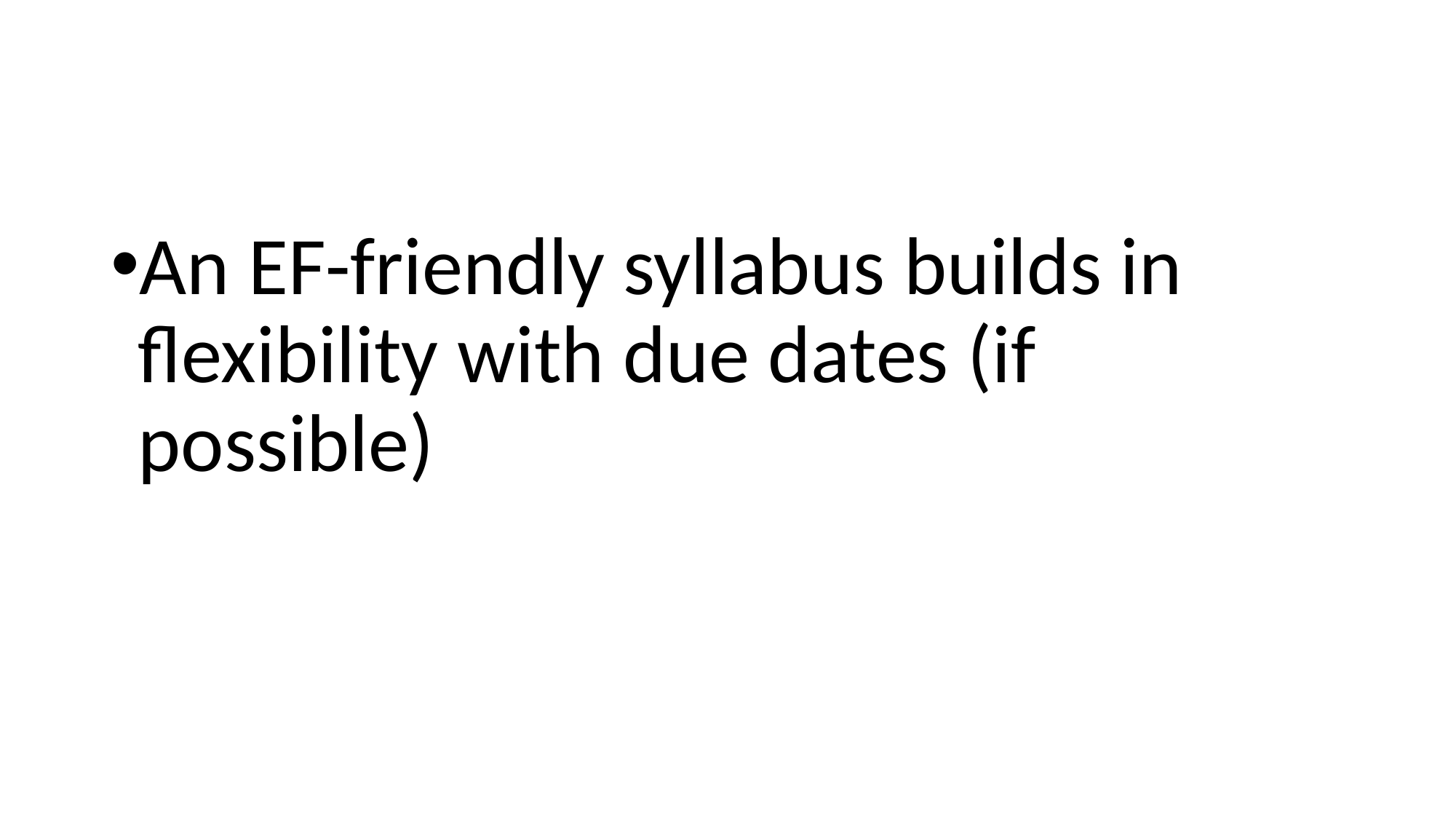

#
An EF-friendly syllabus builds in flexibility with due dates (if possible)